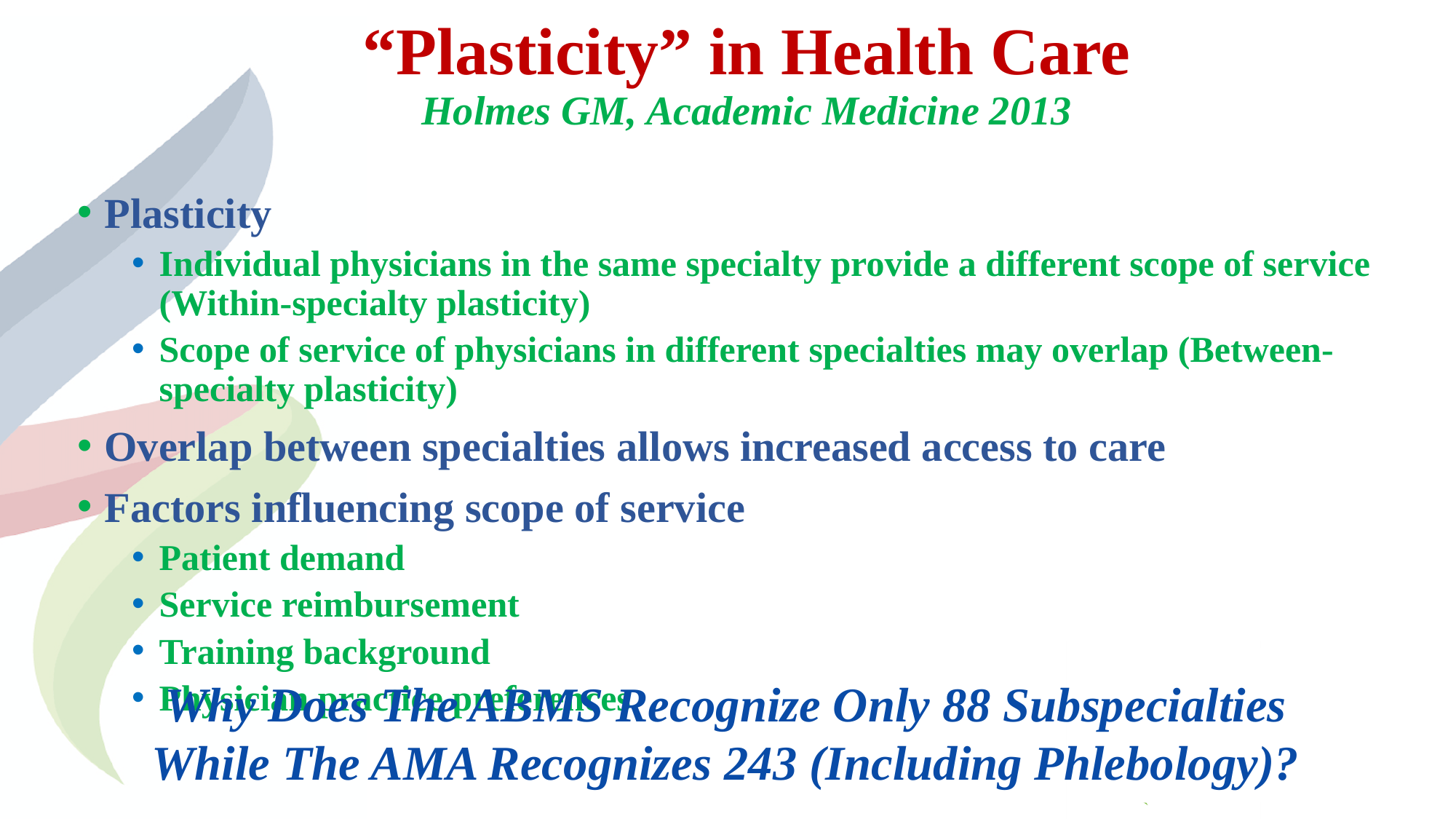

# “Plasticity” in Health Care Holmes GM, Academic Medicine 2013
Plasticity
Individual physicians in the same specialty provide a different scope of service (Within-specialty plasticity)
Scope of service of physicians in different specialties may overlap (Between-specialty plasticity)
Overlap between specialties allows increased access to care
Factors influencing scope of service
Patient demand
Service reimbursement
Training background
Physician practice preferences

Why Does The ABMS Recognize Only 88 Subspecialties While The AMA Recognizes 243 (Including Phlebology)?